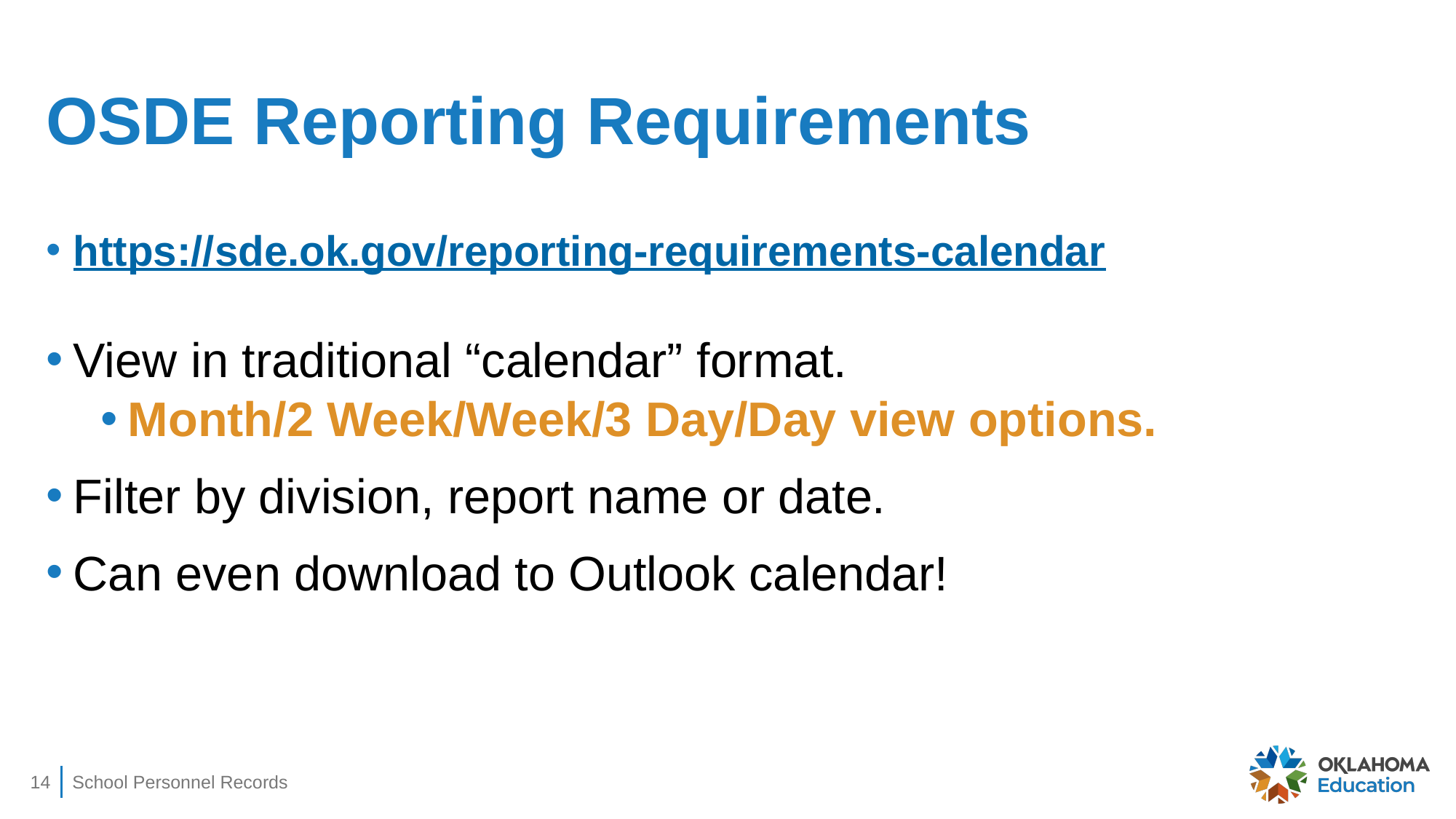

# OSDE Reporting Requirements
https://sde.ok.gov/reporting-requirements-calendar

View in traditional “calendar” format.
Month/2 Week/Week/3 Day/Day view options.
Filter by division, report name or date.
Can even download to Outlook calendar!

14
School Personnel Records